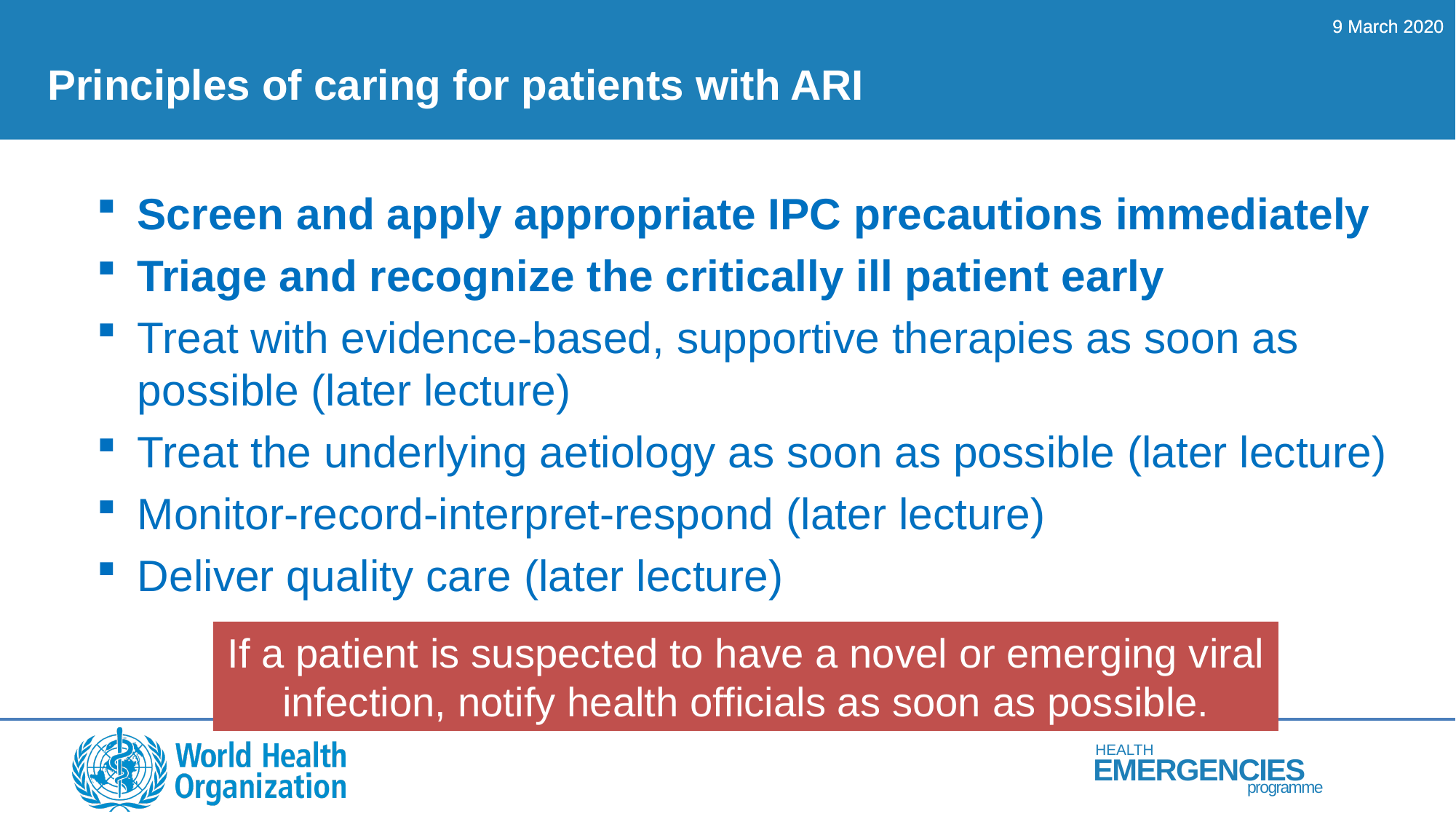

# Principles of caring for patients with ARI
Screen and apply appropriate IPC precautions immediately
Triage and recognize the critically ill patient early
Treat with evidence-based, supportive therapies as soon as possible (later lecture)
Treat the underlying aetiology as soon as possible (later lecture)
Monitor-record-interpret-respond (later lecture)
Deliver quality care (later lecture)
If a patient is suspected to have a novel or emerging viral infection, notify health officials as soon as possible.